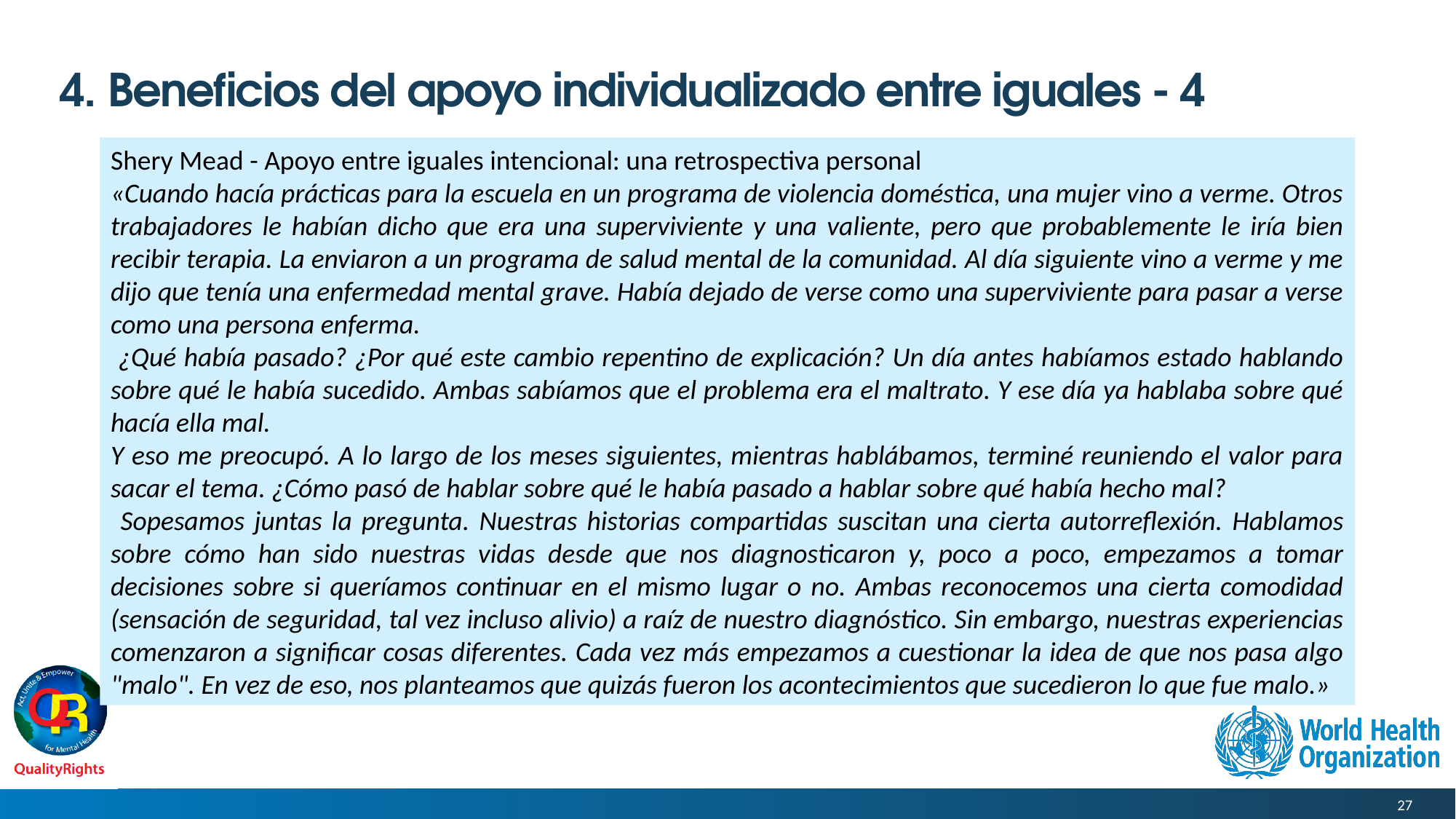

# 4. Beneficios del apoyo individualizado entre iguales - 4
Shery Mead - Apoyo entre iguales intencional: una retrospectiva personal
«Cuando hacía prácticas para la escuela en un programa de violencia doméstica, una mujer vino a verme. Otros trabajadores le habían dicho que era una superviviente y una valiente, pero que probablemente le iría bien recibir terapia. La enviaron a un programa de salud mental de la comunidad. Al día siguiente vino a verme y me dijo que tenía una enfermedad mental grave. Había dejado de verse como una superviviente para pasar a verse como una persona enferma.
 ¿Qué había pasado? ¿Por qué este cambio repentino de explicación? Un día antes habíamos estado hablando sobre qué le había sucedido. Ambas sabíamos que el problema era el maltrato. Y ese día ya hablaba sobre qué hacía ella mal.
Y eso me preocupó. A lo largo de los meses siguientes, mientras hablábamos, terminé reuniendo el valor para sacar el tema. ¿Cómo pasó de hablar sobre qué le había pasado a hablar sobre qué había hecho mal?
 Sopesamos juntas la pregunta. Nuestras historias compartidas suscitan una cierta autorreflexión. Hablamos sobre cómo han sido nuestras vidas desde que nos diagnosticaron y, poco a poco, empezamos a tomar decisiones sobre si queríamos continuar en el mismo lugar o no. Ambas reconocemos una cierta comodidad (sensación de seguridad, tal vez incluso alivio) a raíz de nuestro diagnóstico. Sin embargo, nuestras experiencias comenzaron a significar cosas diferentes. Cada vez más empezamos a cuestionar la idea de que nos pasa algo "malo". En vez de eso, nos planteamos que quizás fueron los acontecimientos que sucedieron lo que fue malo.»